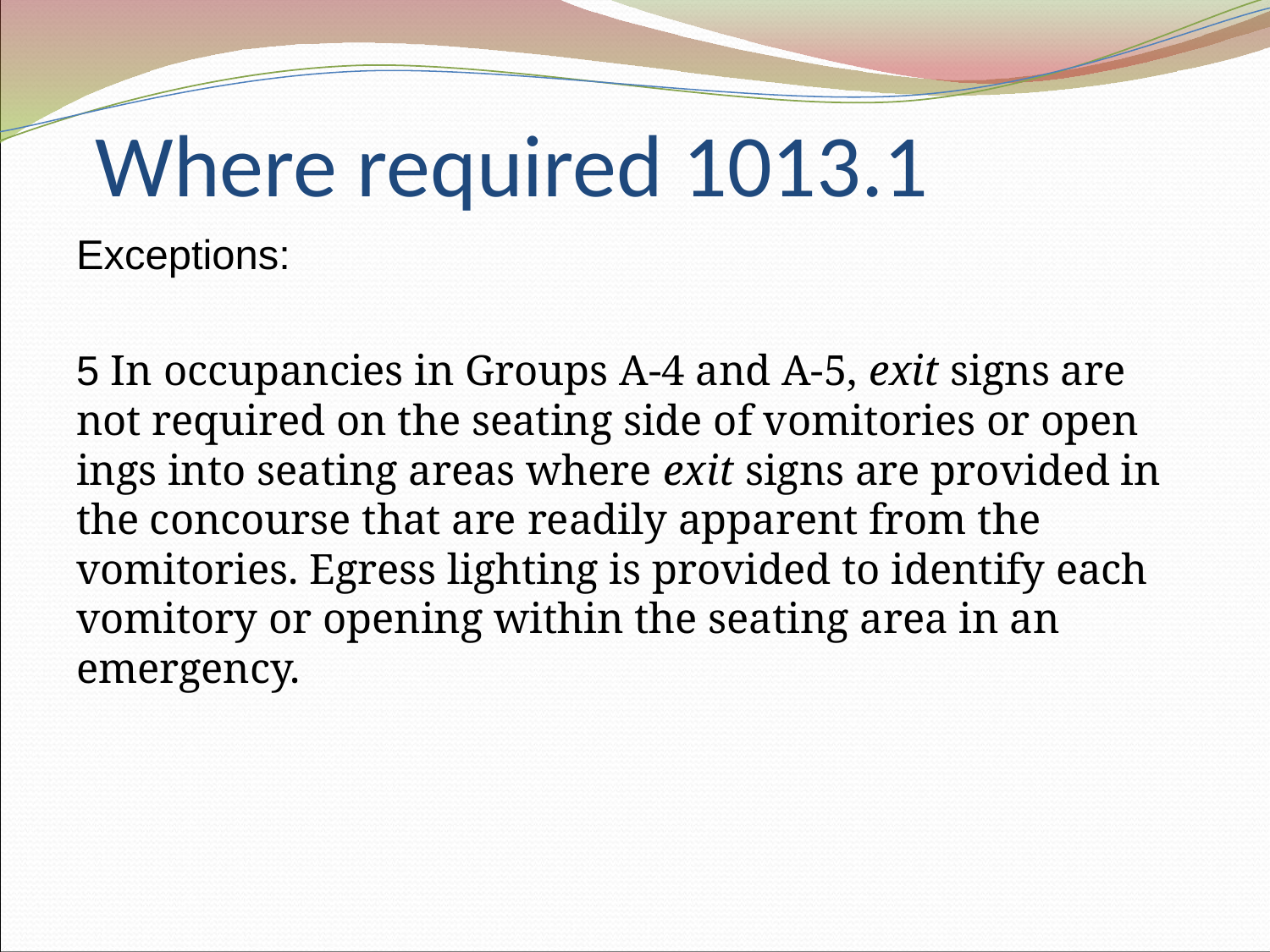

# Where required 1013.1
Exceptions:

5 In occupancies in Groups A-4 and A-5, exit signs are not required on the seating side of vomitories or open­ings into seating areas where exit signs are provided in the concourse that are readily apparent from the vomitories. Egress lighting is provided to identify each vomitory or opening within the seating area in an emergency.